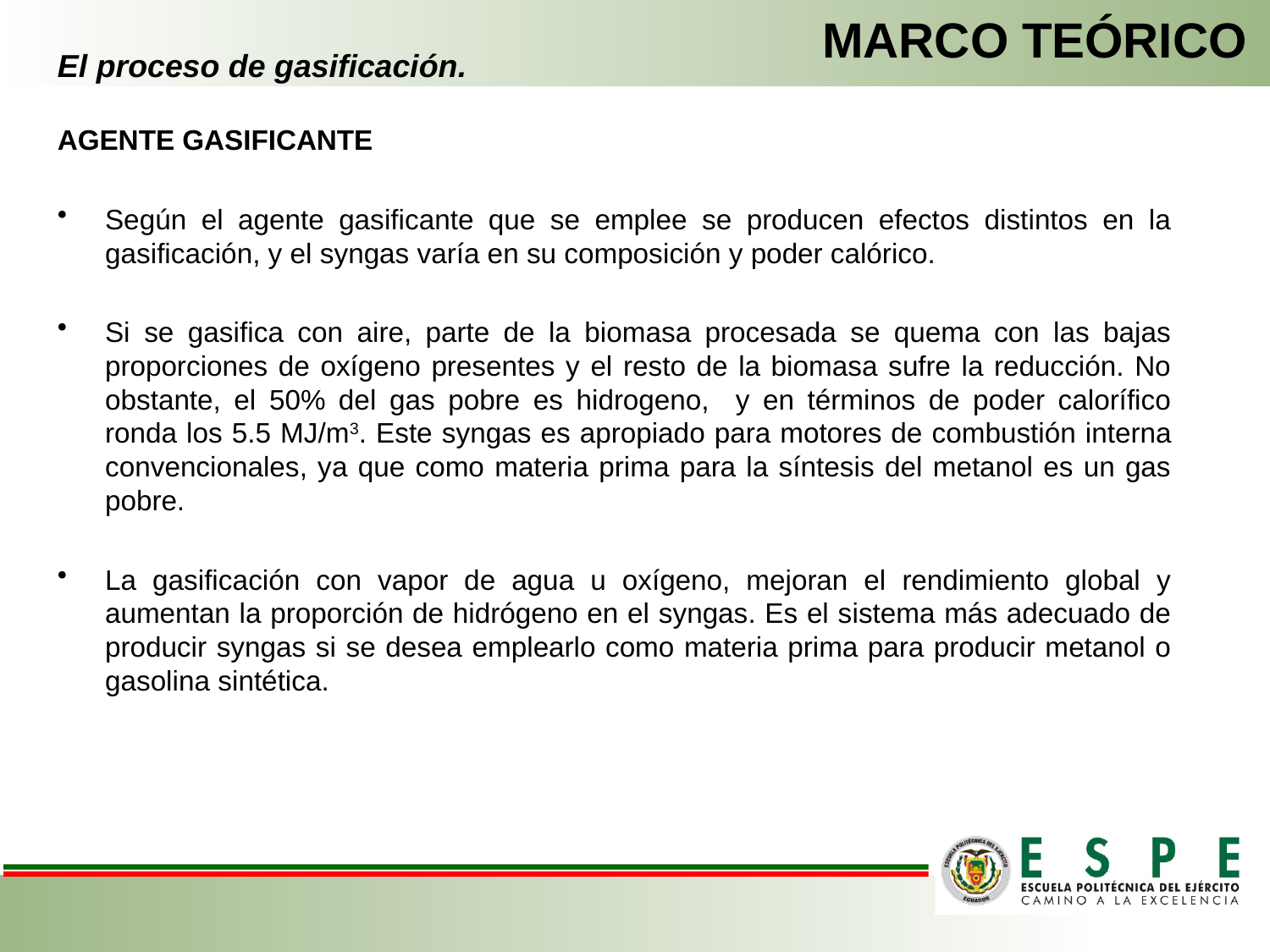

MARCO TEÓRICO
# El proceso de gasificación.
AGENTE GASIFICANTE

Según el agente gasificante que se emplee se producen efectos distintos en la gasificación, y el syngas varía en su composición y poder calórico.

Si se gasifica con aire, parte de la biomasa procesada se quema con las bajas proporciones de oxígeno presentes y el resto de la biomasa sufre la reducción. No obstante, el 50% del gas pobre es hidrogeno,  y en términos de poder calorífico ronda los 5.5 MJ/m3. Este syngas es apropiado para motores de combustión interna convencionales, ya que como materia prima para la síntesis del metanol es un gas pobre.

La gasificación con vapor de agua u oxígeno, mejoran el rendimiento global y aumentan la proporción de hidrógeno en el syngas. Es el sistema más adecuado de producir syngas si se desea emplearlo como materia prima para producir metanol o gasolina sintética.